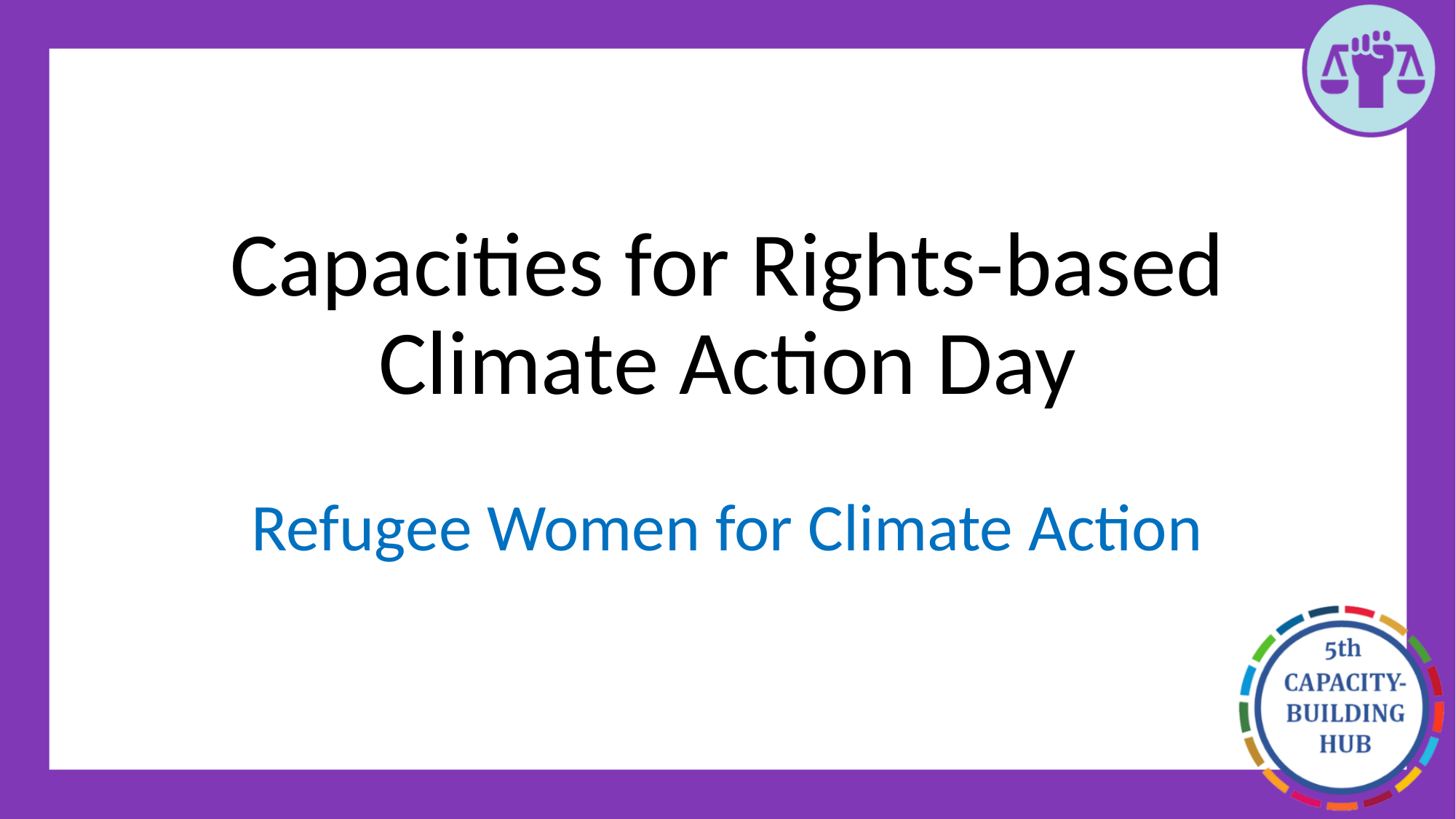

# Capacities for Rights-based Climate Action Day
Refugee Women for Climate Action